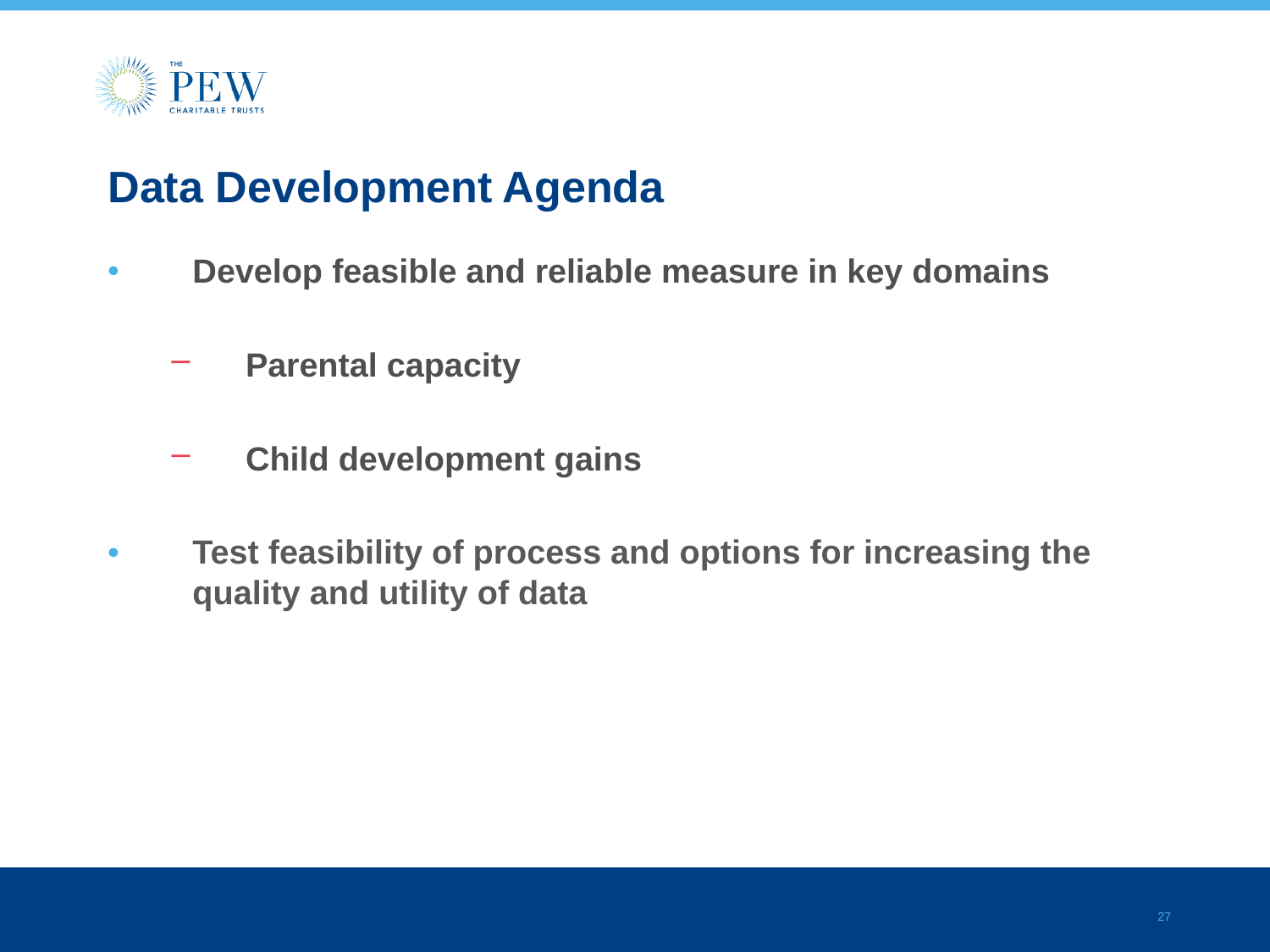

# Data Development Agenda
Develop feasible and reliable measure in key domains

Parental capacity

Child development gains

Test feasibility of process and options for increasing the quality and utility of data